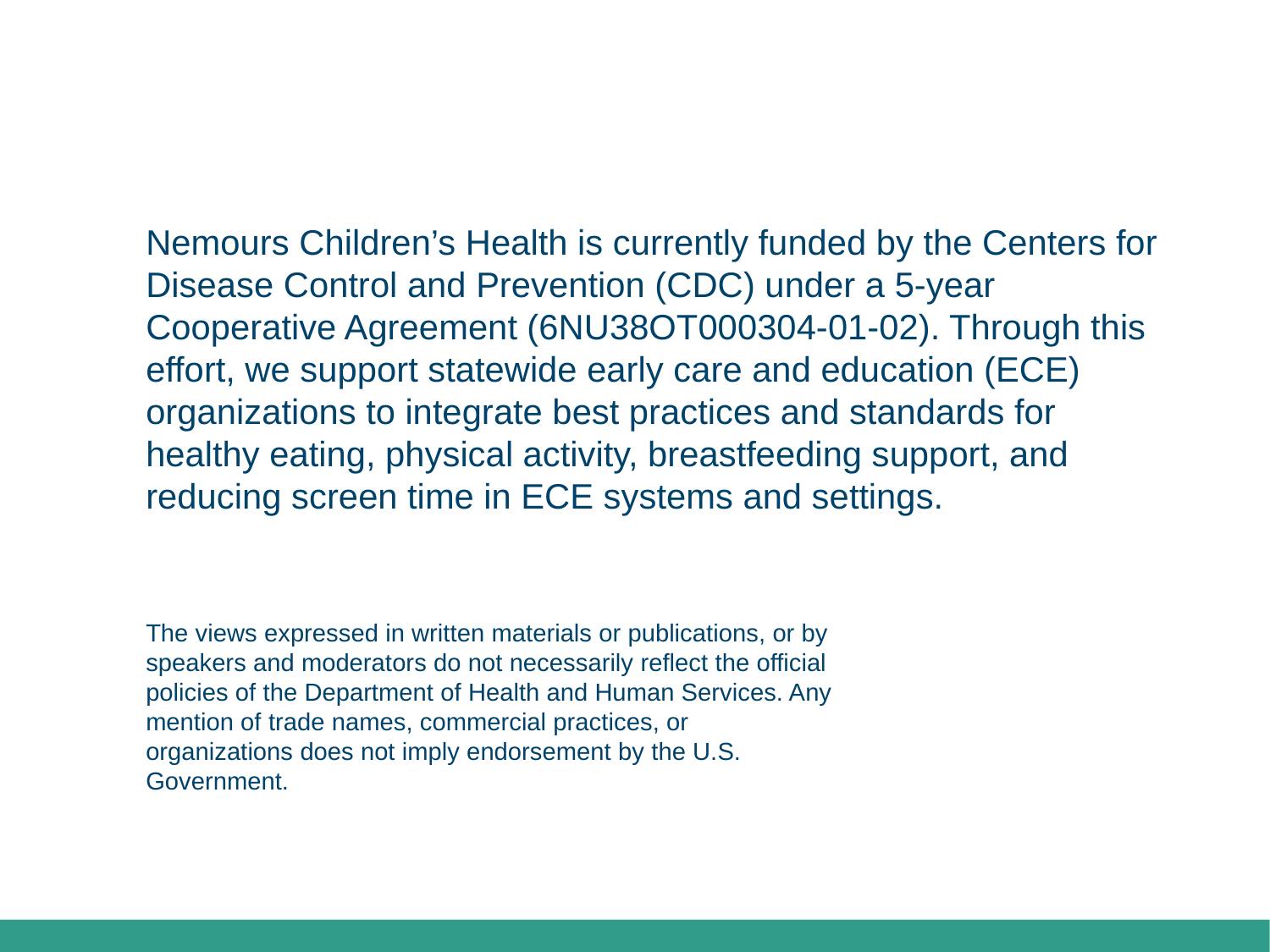

Nemours Children’s Health is currently funded by the Centers for Disease Control and Prevention (CDC) under a 5-year Cooperative Agreement (6NU38OT000304-01-02). Through this effort, we support statewide early care and education (ECE) organizations to integrate best practices and standards for healthy eating, physical activity, breastfeeding support, and reducing screen time in ECE systems and settings.
The views expressed in written materials or publications, or by speakers and moderators do not necessarily reflect the official policies of the Department of Health and Human Services. Any mention of trade names, commercial practices, or organizations does not imply endorsement by the U.S. Government.